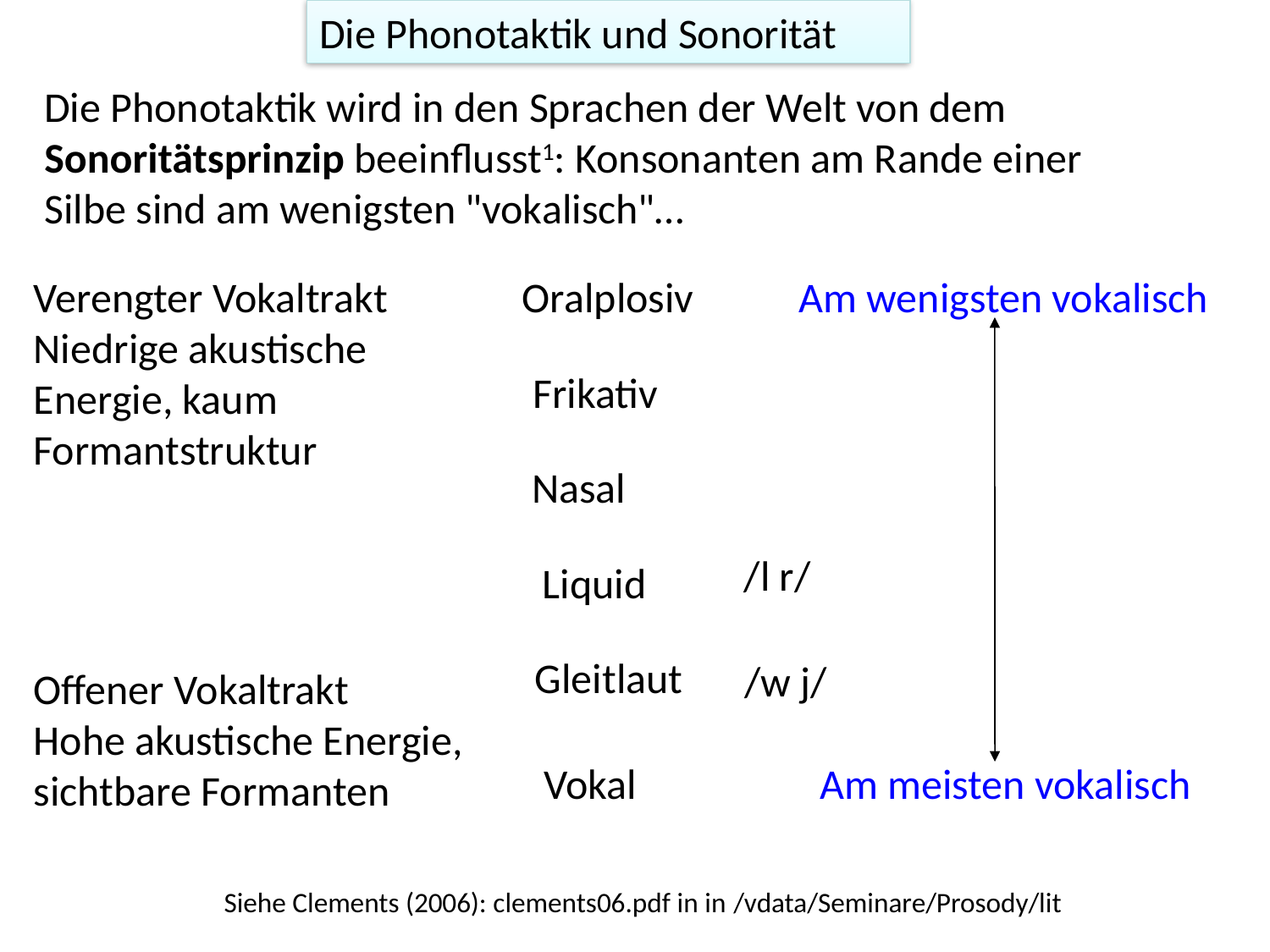

Die Phonotaktik und Sonorität
Die Phonotaktik wird in den Sprachen der Welt von dem Sonoritätsprinzip beeinflusst1: Konsonanten am Rande einer Silbe sind am wenigsten "vokalisch"…
Oralplosiv
Am wenigsten vokalisch

Frikativ
Nasal
/l r/
Liquid
Gleitlaut
/w j/
Vokal
Am meisten vokalisch
Verengter Vokaltrakt
Niedrige akustische Energie, kaum Formantstruktur
Offener Vokaltrakt
Hohe akustische Energie, sichtbare Formanten
Siehe Clements (2006): clements06.pdf in in /vdata/Seminare/Prosody/lit